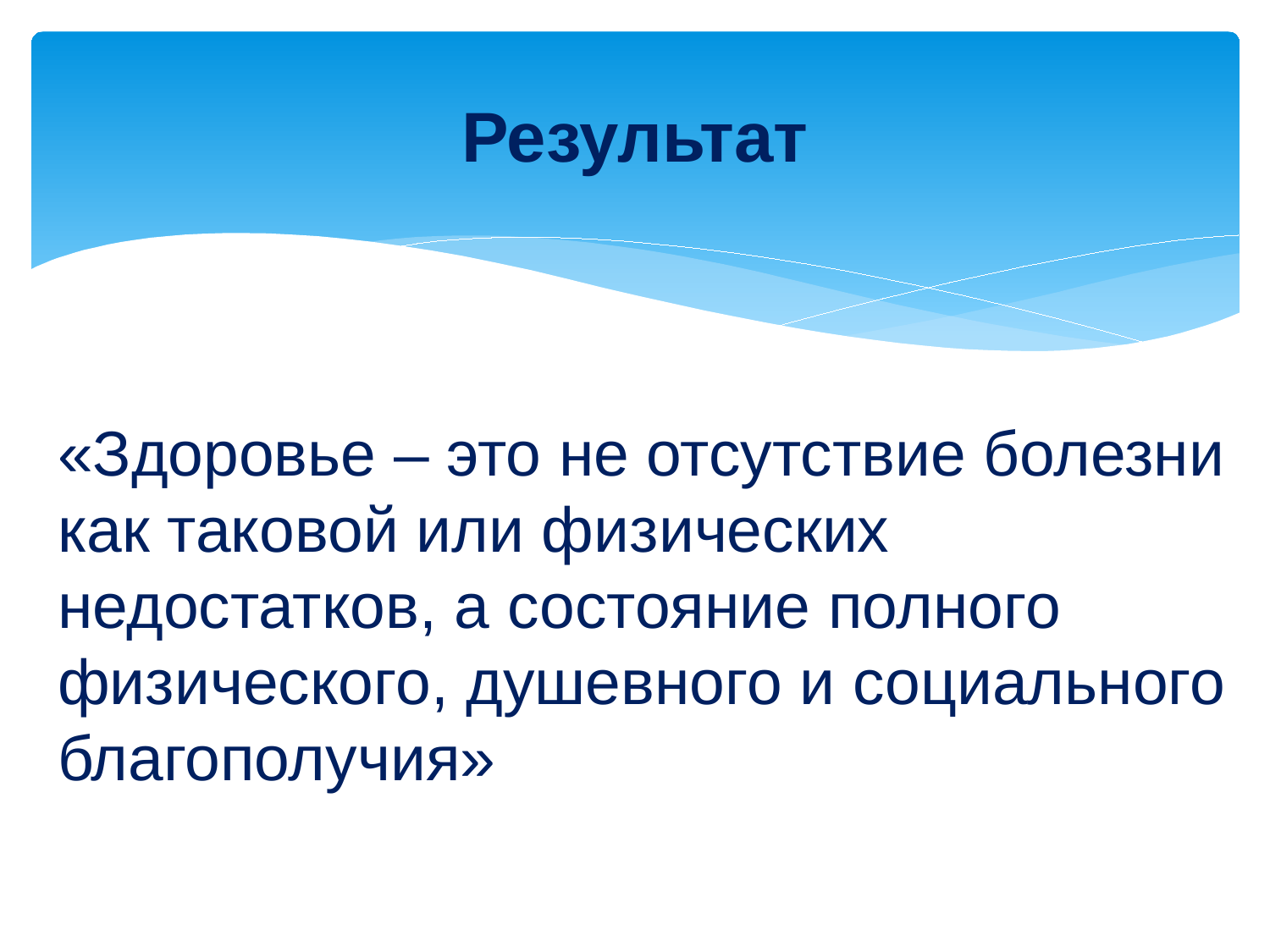

# Результат
«Здоровье – это не отсутствие болезни как таковой или физических недостатков, а состояние полного физического, душевного и социального благополучия»